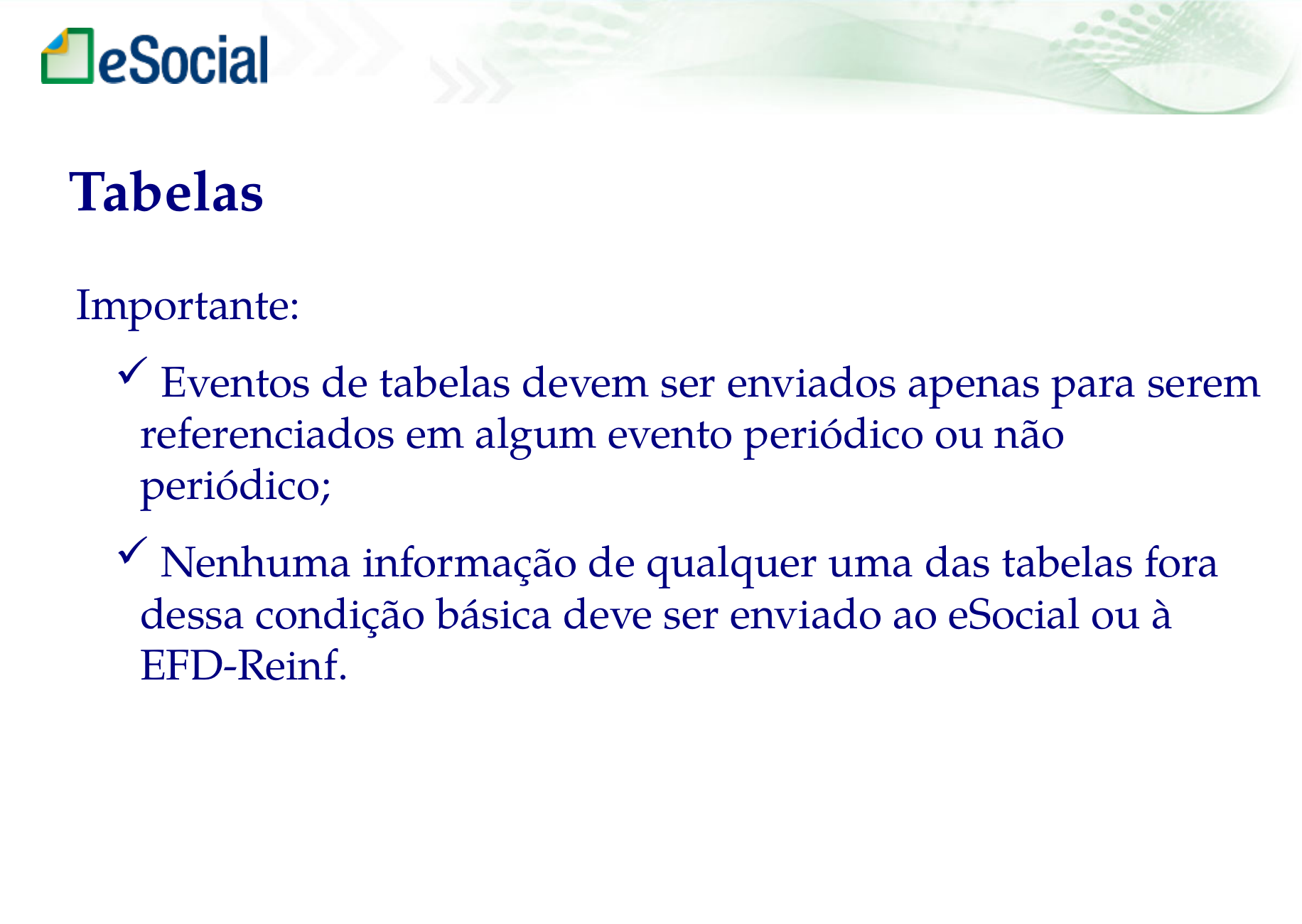

Tabelas
Importante:
 Eventos de tabelas devem ser enviados apenas para serem referenciados em algum evento periódico ou não periódico;
 Nenhuma informação de qualquer uma das tabelas fora dessa condição básica deve ser enviado ao eSocial ou à EFD-Reinf.